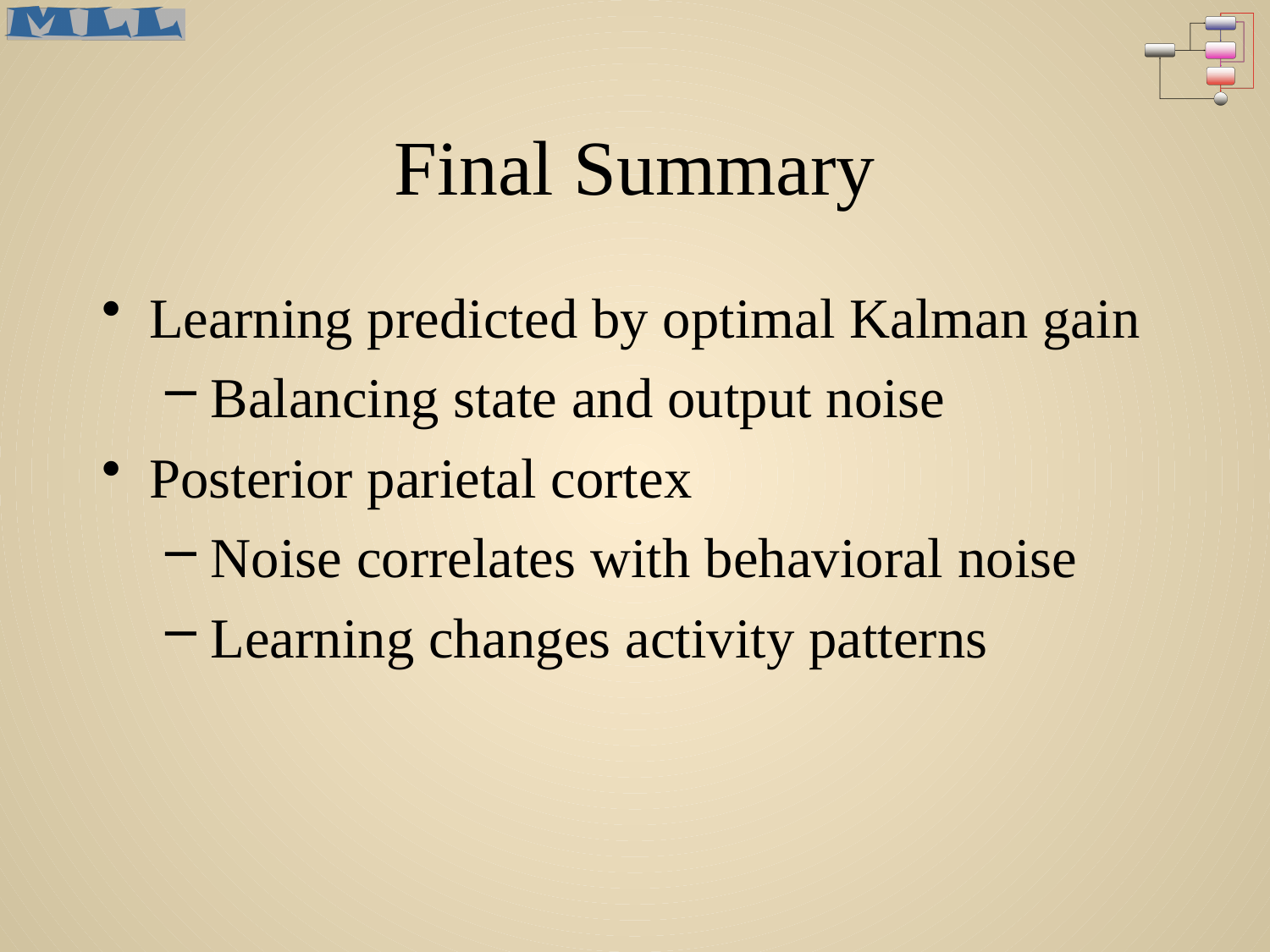

# Final Summary
Learning predicted by optimal Kalman gain
Balancing state and output noise
Posterior parietal cortex
Noise correlates with behavioral noise
Learning changes activity patterns